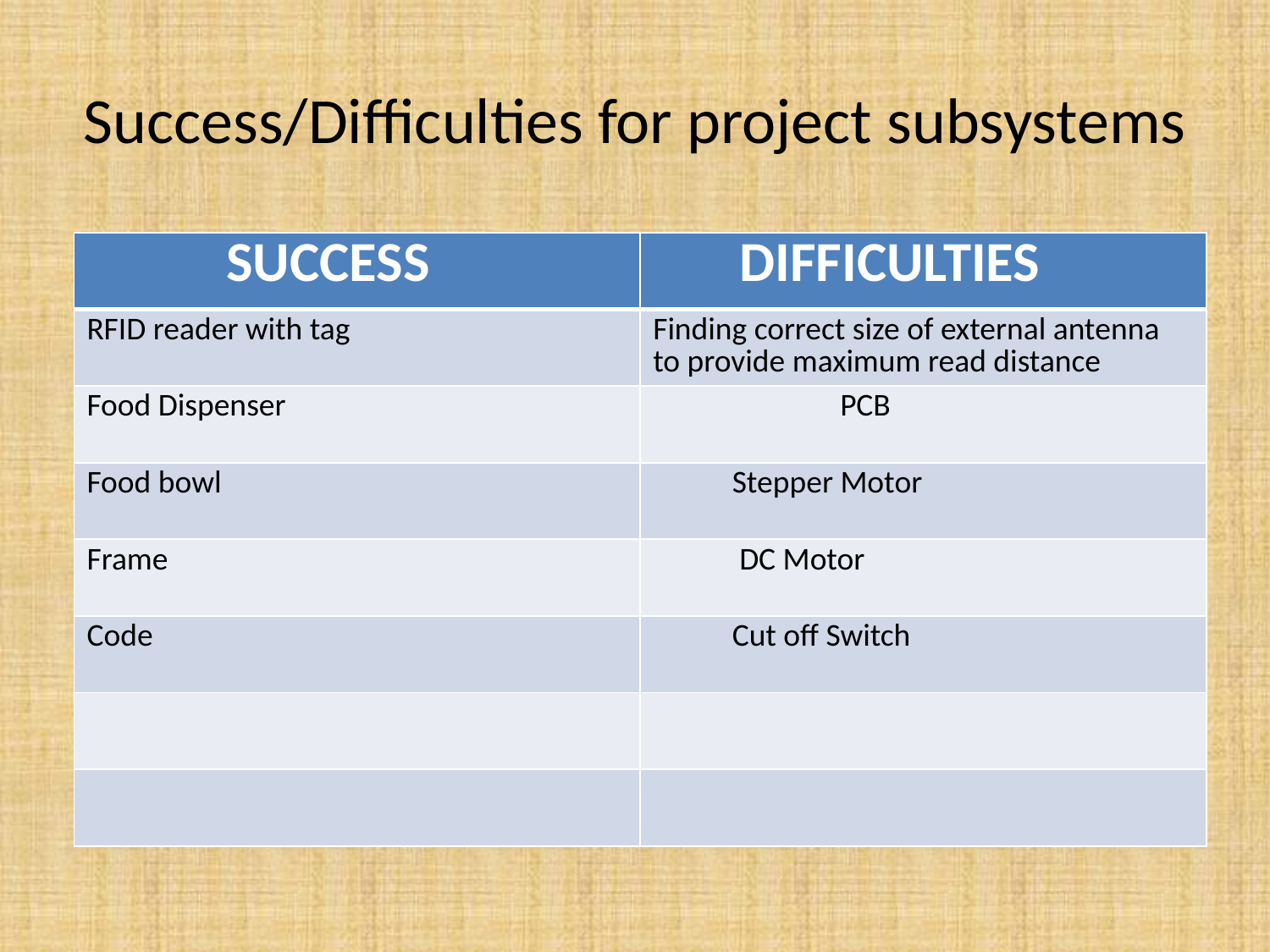

# Success/Difficulties for project subsystems

| SUCCESS | DIFFICULTIES |
| --- | --- |
| RFID reader with tag | Finding correct size of external antenna to provide maximum read distance |
| Food Dispenser | PCB |
| Food bowl | Stepper Motor |
| Frame | DC Motor |
| Code | Cut off Switch |
|  |  |
|  |  |